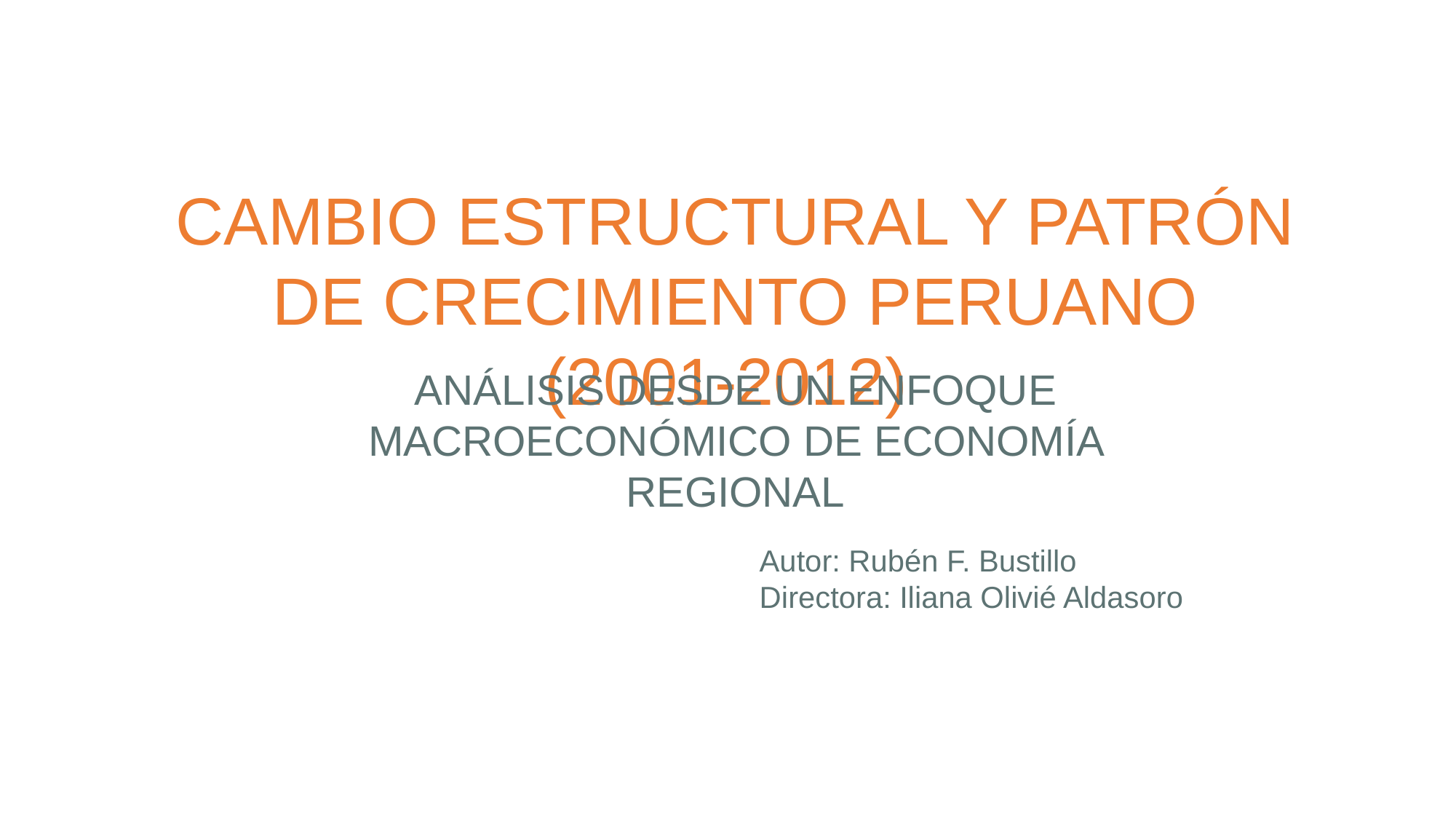

CAMBIO ESTRUCTURAL Y PATRÓN DE CRECIMIENTO PERUANO (2001-2012)
ANÁLISIS DESDE UN ENFOQUE MACROECONÓMICO DE ECONOMÍA REGIONAL
Autor: Rubén F. Bustillo
Directora: Iliana Olivié Aldasoro